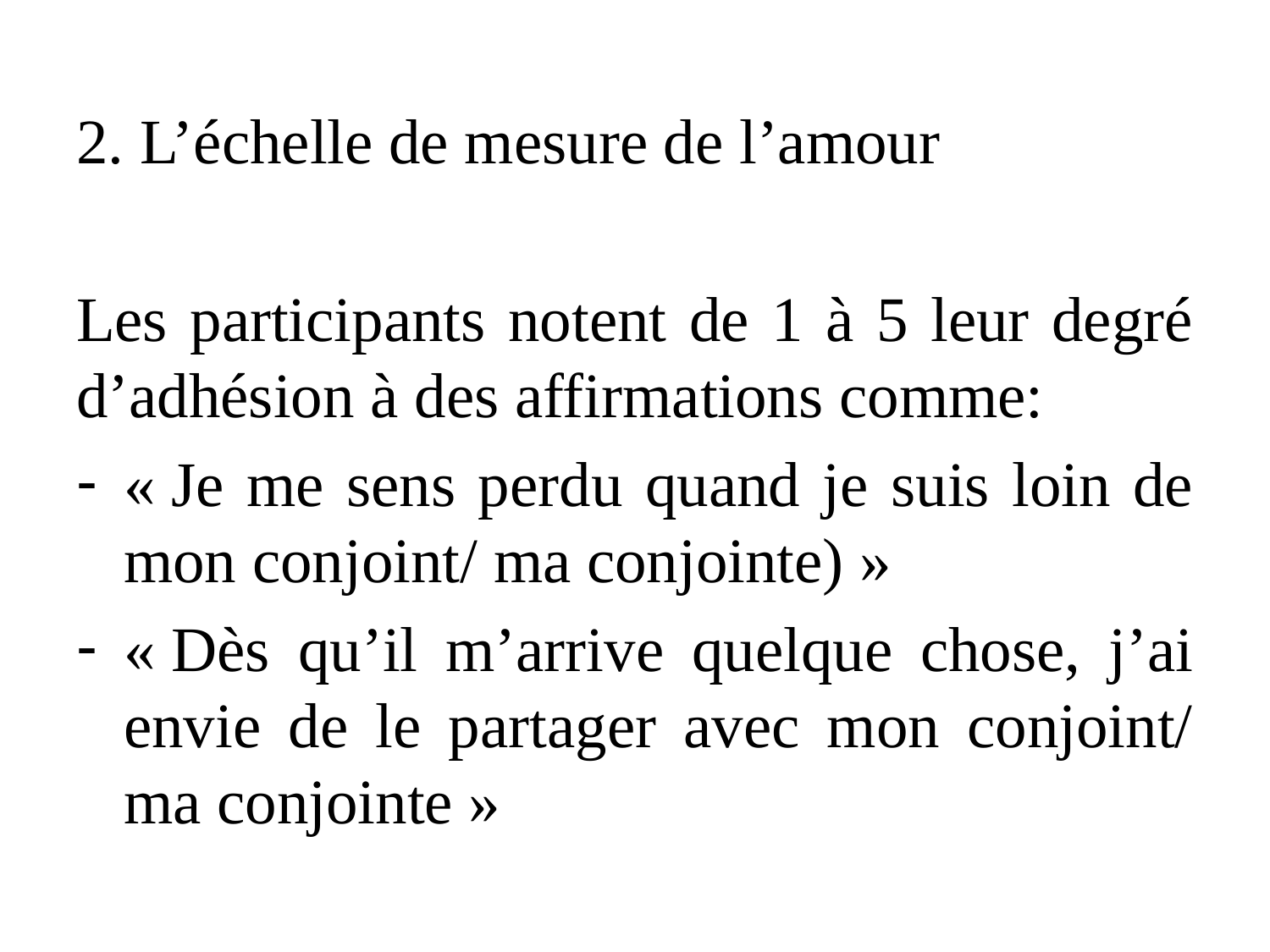

2. L’échelle de mesure de l’amour

Les participants notent de 1 à 5 leur degré d’adhésion à des affirmations comme:
« Je me sens perdu quand je suis loin de mon conjoint/ ma conjointe) »
« Dès qu’il m’arrive quelque chose, j’ai envie de le partager avec mon conjoint/ ma conjointe »